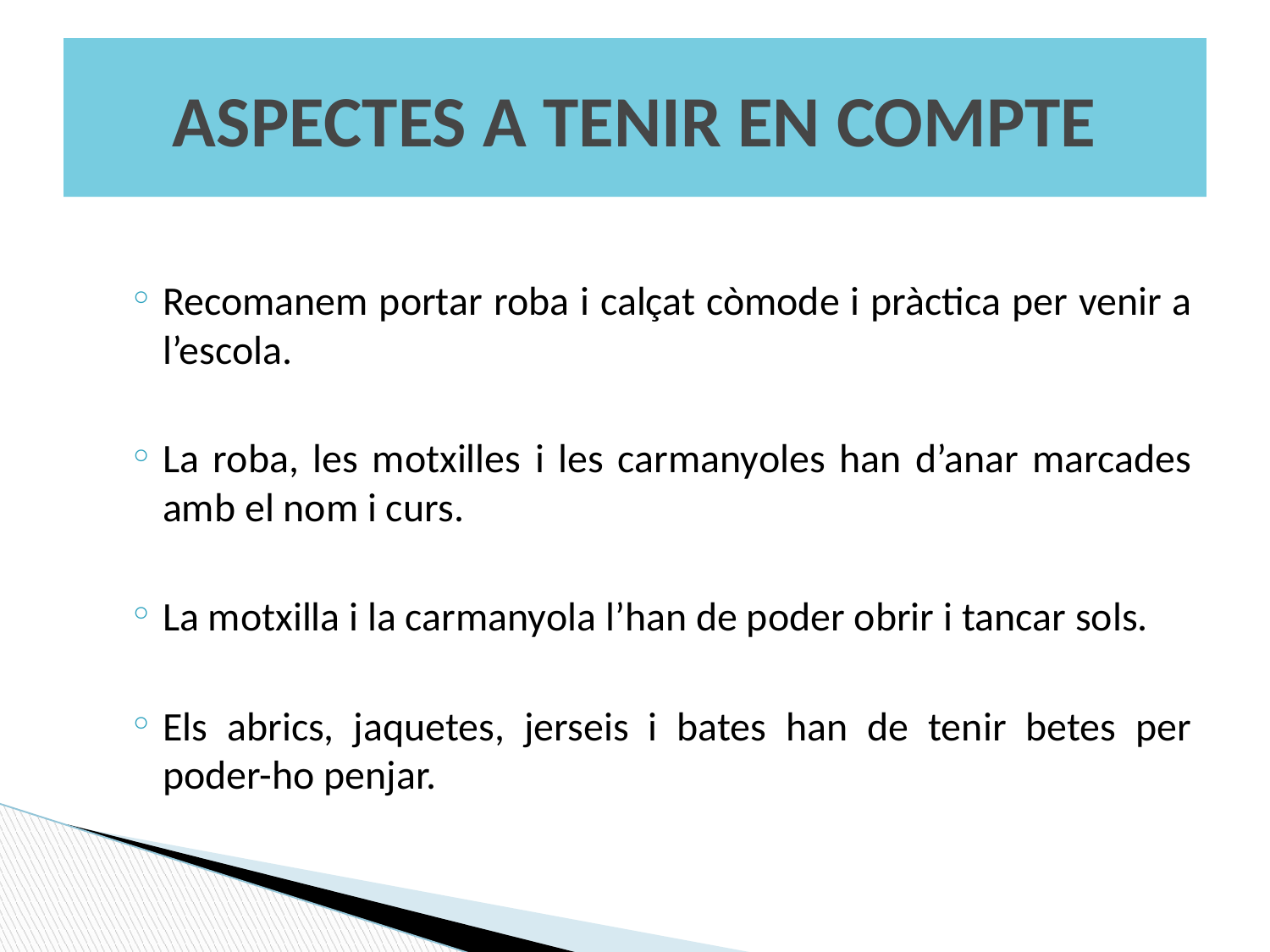

# ASPECTES A TENIR EN COMPTE

Recomanem portar roba i calçat còmode i pràctica per venir a l’escola.

La roba, les motxilles i les carmanyoles han d’anar marcades amb el nom i curs.

La motxilla i la carmanyola l’han de poder obrir i tancar sols.

Els abrics, jaquetes, jerseis i bates han de tenir betes per poder-ho penjar.